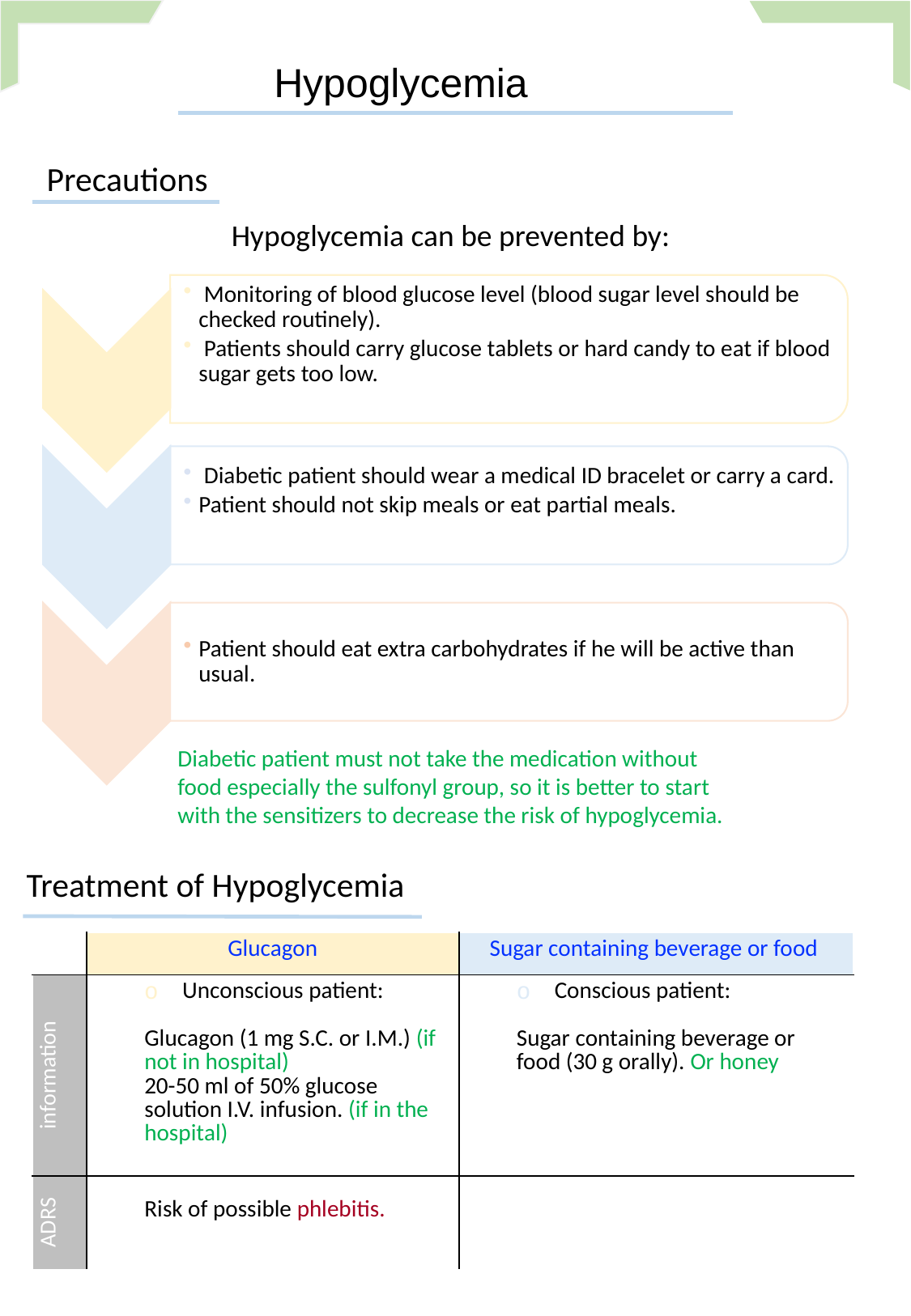

Hypoglycemia
Precautions
Hypoglycemia can be prevented by:

 Monitoring of blood glucose level (blood sugar level should be checked routinely).
 Patients should carry glucose tablets or hard candy to eat if blood sugar gets too low.

 Diabetic patient should wear a medical ID bracelet or carry a card.
Patient should not skip meals or eat partial meals.

Patient should eat extra carbohydrates if he will be active than usual.
Diabetic patient must not take the medication without food especially the sulfonyl group, so it is better to start with the sensitizers to decrease the risk of hypoglycemia.
Treatment of Hypoglycemia
|  | Glucagon | Sugar containing beverage or food |
| --- | --- | --- |
| information | Unconscious patient: Glucagon (1 mg S.C. or I.M.) (if not in hospital) 20-50 ml of 50% glucose solution I.V. infusion. (if in the hospital) | Conscious patient: Sugar containing beverage or food (30 g orally). Or honey |
| ADRS | Risk of possible phlebitis. |  |